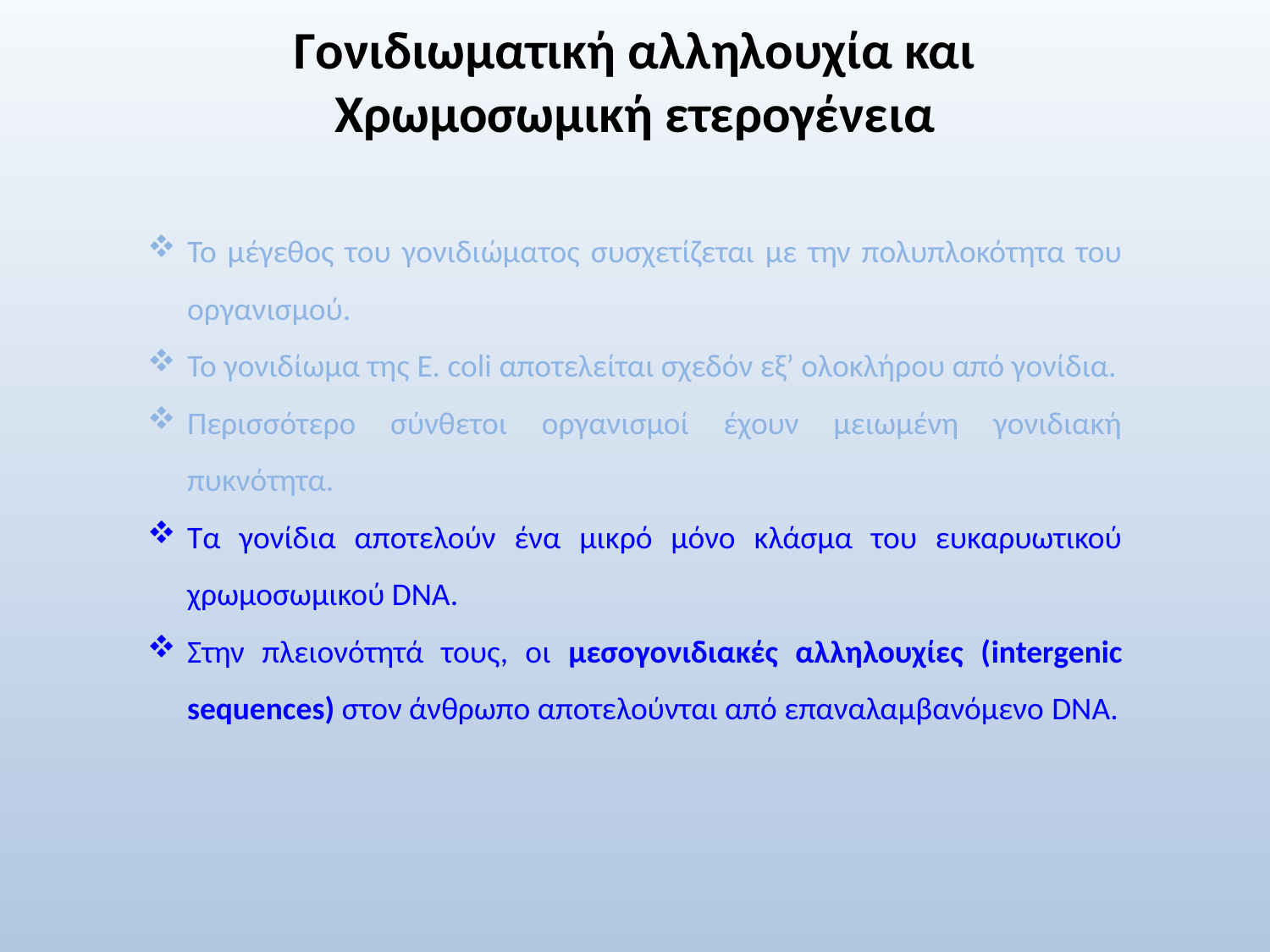

# Γονιδιωματική αλληλουχία και Χρωμοσωμική ετερογένεια
Το μέγεθος του γονιδιώματος συσχετίζεται με την πολυπλοκότητα του οργανισμού.
Το γονιδίωμα της E. coli αποτελείται σχεδόν εξ’ ολοκλήρου από γονίδια.
Περισσότερο σύνθετοι οργανισμοί έχουν μειωμένη γονιδιακή πυκνότητα.
Τα γονίδια αποτελούν ένα μικρό μόνο κλάσμα του ευκαρυωτικού χρωμοσωμικού DNA.
Στην πλειονότητά τους, οι μεσογονιδιακές αλληλουχίες (intergenic sequences) στον άνθρωπο αποτελούνται από επαναλαμβανόμενο DNA.